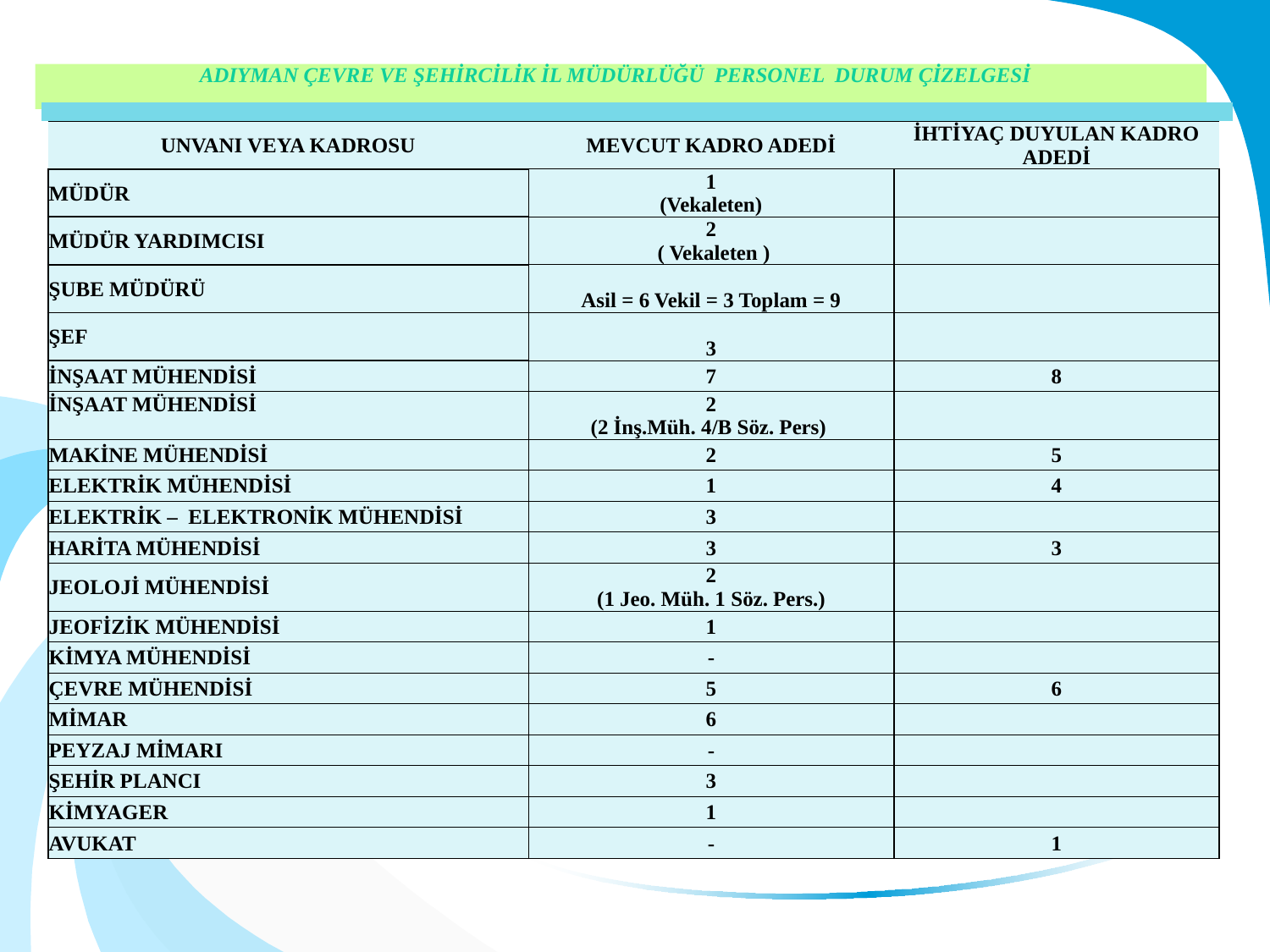

ADIYMAN ÇEVRE VE ŞEHİRCİLİK İL MÜDÜRLÜĞÜ  PERSONEL  DURUM ÇİZELGESİ

|  |  |  |  |  |  |
| --- | --- | --- | --- | --- | --- |
|  | UNVANI VEYA KADROSU | MEVCUT KADRO ADEDİ | İHTİYAÇ DUYULAN KADRO ADEDİ |  |  |
|  | MÜDÜR | 1 (Vekaleten) |  |  |  |
|  | MÜDÜR YARDIMCISI | 2 ( Vekaleten ) |  |  |  |
|  | ŞUBE MÜDÜRÜ | Asil = 6 Vekil = 3 Toplam = 9 |  |  |  |
|  | ŞEF | 3 |  |  |  |
|  | İNŞAAT MÜHENDİSİ | 7 | 8 |  |  |
|  | İNŞAAT MÜHENDİSİ | 2 (2 İnş.Müh. 4/B Söz. Pers) |  |  |  |
|  | MAKİNE MÜHENDİSİ | 2 | 5 |  |  |
|  | ELEKTRİK MÜHENDİSİ | 1 | 4 |  |  |
|  | ELEKTRİK – ELEKTRONİK MÜHENDİSİ | 3 |  |  |  |
|  | HARİTA MÜHENDİSİ | 3 | 3 |  |  |
|  | JEOLOJİ MÜHENDİSİ | 2 (1 Jeo. Müh. 1 Söz. Pers.) |  |  |  |
|  | JEOFİZİK MÜHENDİSİ | 1 |  |  |  |
|  | KİMYA MÜHENDİSİ | - |  |  |  |
|  | ÇEVRE MÜHENDİSİ | 5 | 6 |  |  |
|  | MİMAR | 6 |  |  |  |
|  | PEYZAJ MİMARI | - |  |  |  |
|  | ŞEHİR PLANCI | 3 |  |  |  |
|  | KİMYAGER | 1 |  |  |  |
|  | AVUKAT | - | 1 |  |  |